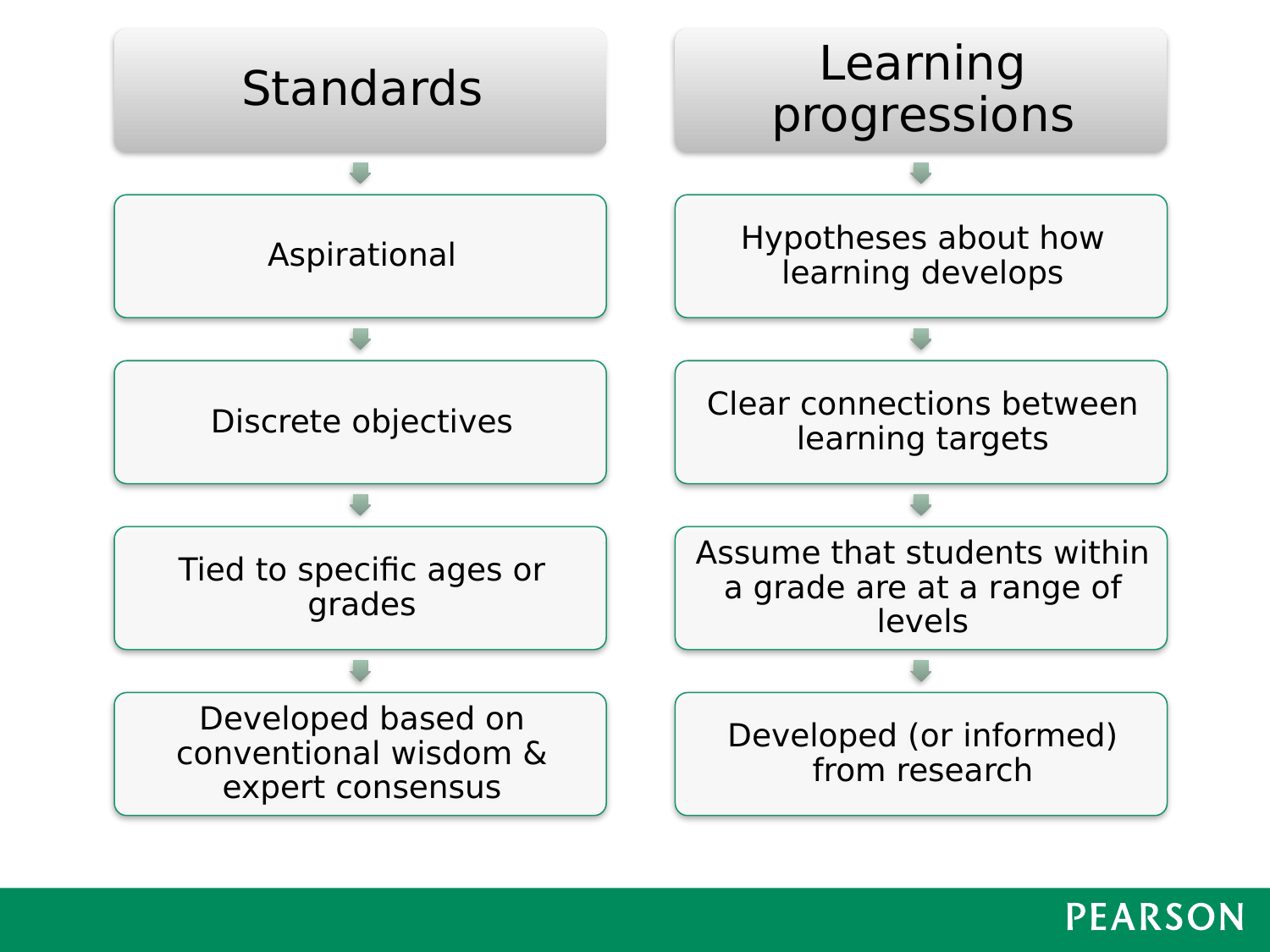

Standards
Aspirational
Discrete objectives
Tied to specific ages or grades
Developed based on conventional wisdom & expert consensus
Learning progressions
Hypotheses about how learning develops
Clear connections between learning targets
Assume that students within a grade are at a range of levels
Developed (or informed) from research